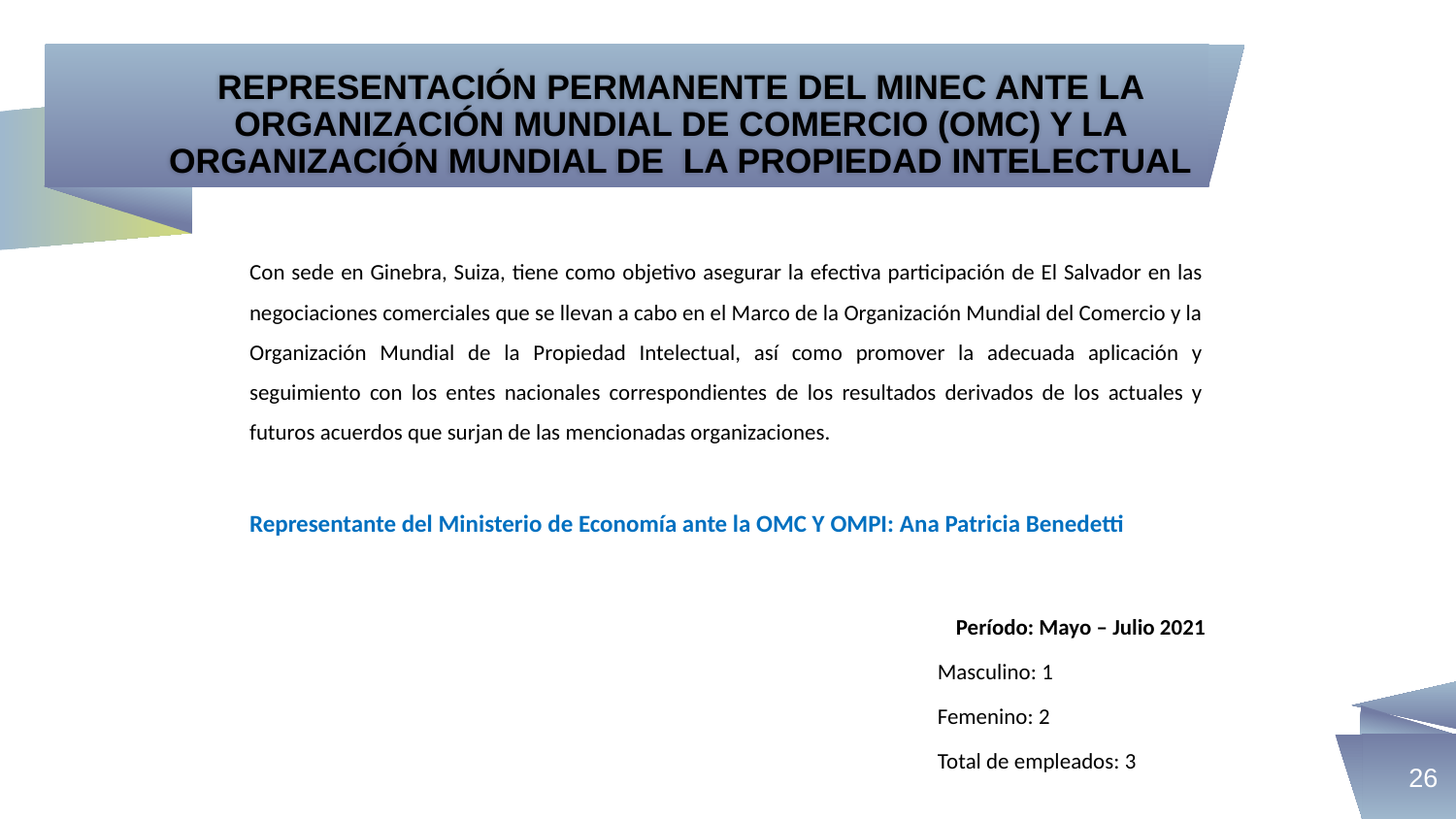

REPRESENTACIÓN PERMANENTE DEL MINEC ANTE LA ORGANIZACIÓN MUNDIAL DE COMERCIO (OMC) Y LA ORGANIZACIÓN MUNDIAL DE  LA PROPIEDAD INTELECTUAL
Con sede en Ginebra, Suiza, tiene como objetivo asegurar la efectiva participación de El Salvador en las negociaciones comerciales que se llevan a cabo en el Marco de la Organización Mundial del Comercio y la Organización Mundial de la Propiedad Intelectual, así como promover la adecuada aplicación y seguimiento con los entes nacionales correspondientes de los resultados derivados de los actuales y futuros acuerdos que surjan de las mencionadas organizaciones.

Representante del Ministerio de Economía ante la OMC Y OMPI: Ana Patricia Benedetti
Período: Mayo – Julio 2021
Masculino: 1
Femenino: 2
Total de empleados: 3
26